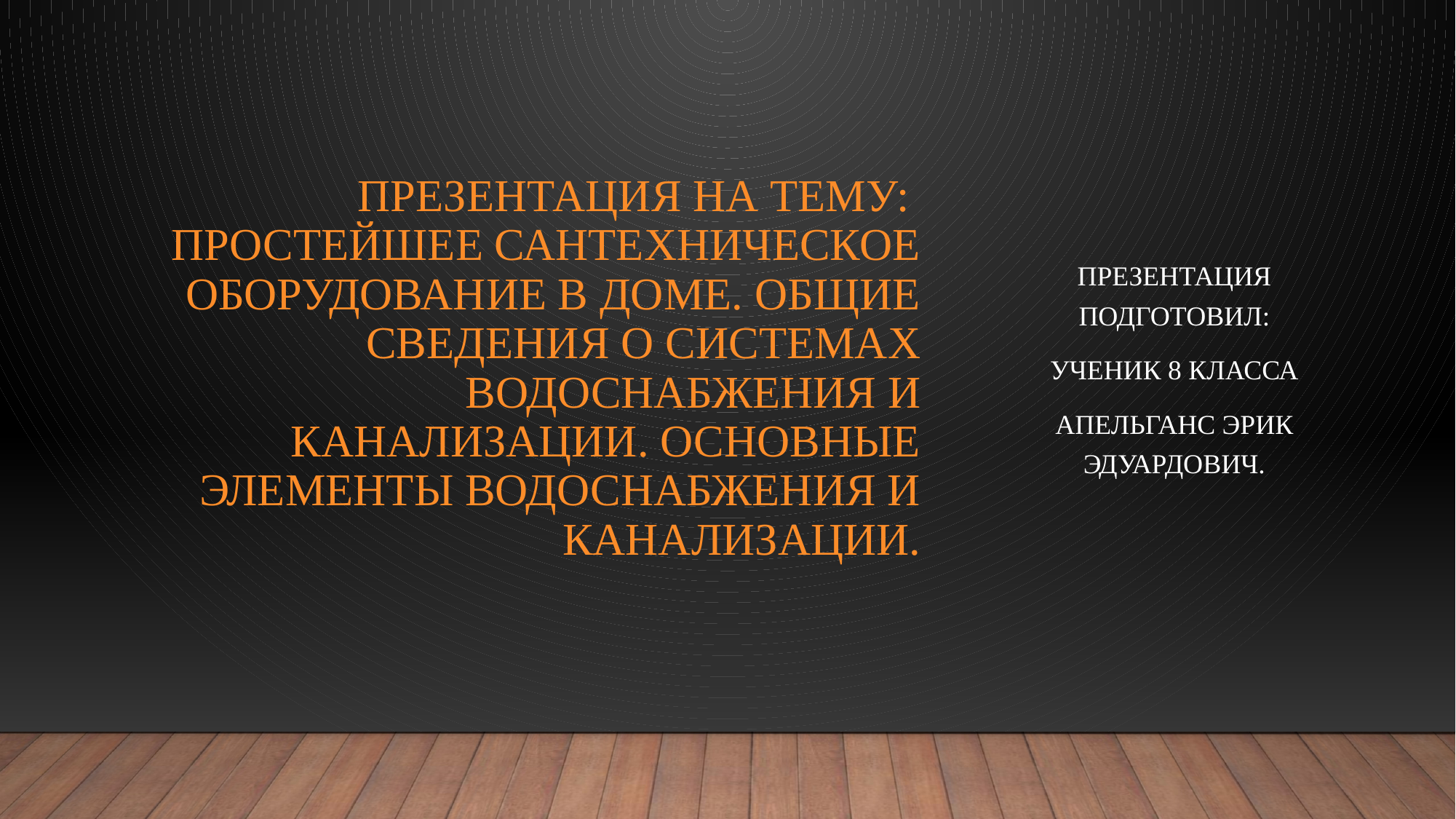

# Презентация на тему: простейшее сантехническое оборудование в доме. Общие сведения о системах водоснабжения и канализации. Основные элементы водоснабжения и канализации.
Презентация подготовил:
Ученик 8 класса
Апельганс Эрик Эдуардович.